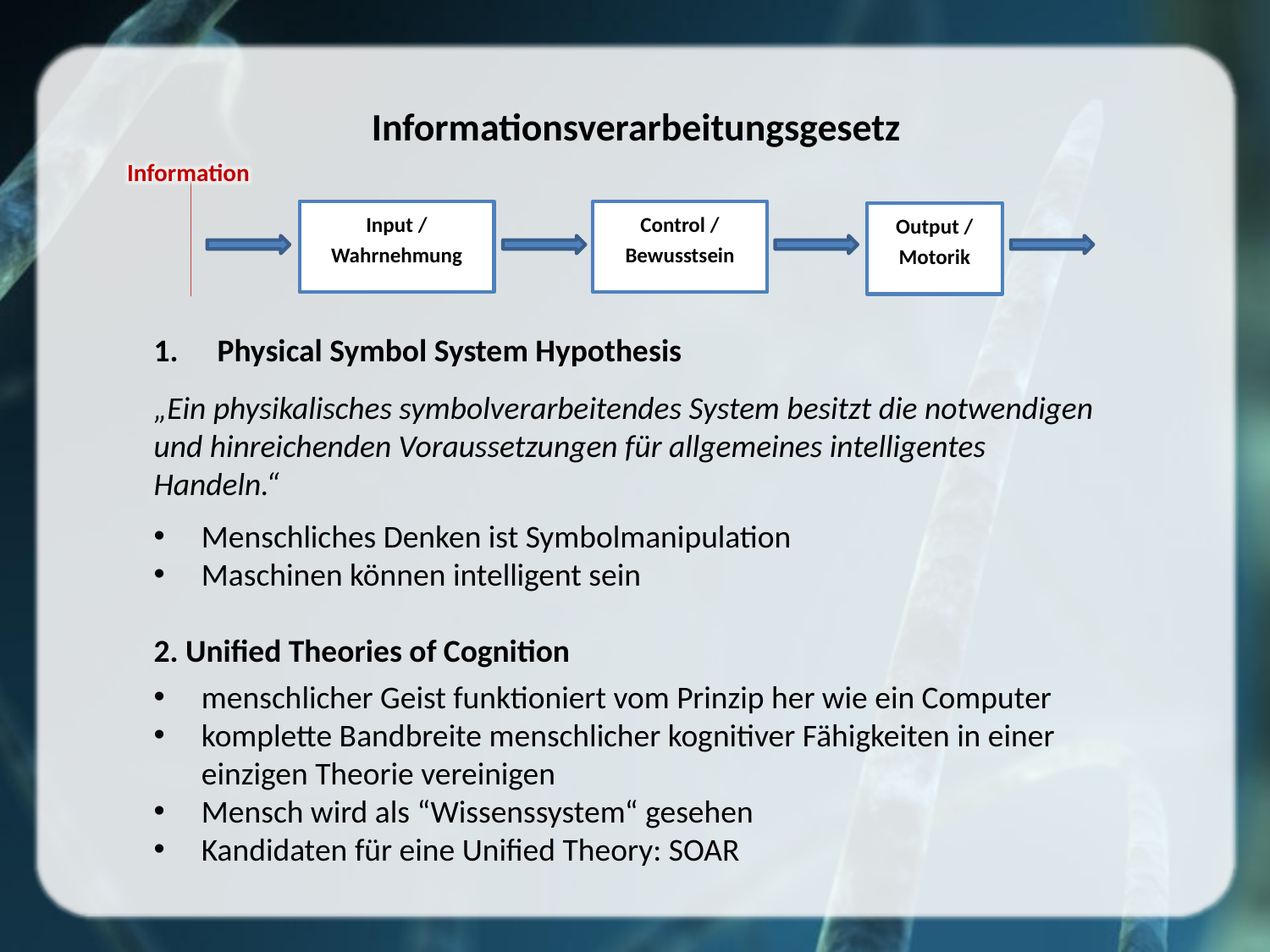

Informationsverarbeitungsgesetz

Physical Symbol System Hypothesis

„Ein physikalisches symbolverarbeitendes System besitzt die notwendigen und hinreichenden Voraussetzungen für allgemeines intelligentes Handeln.“
Menschliches Denken ist Symbolmanipulation
Maschinen können intelligent sein

2. Unified Theories of Cognition
menschlicher Geist funktioniert vom Prinzip her wie ein Computer
komplette Bandbreite menschlicher kognitiver Fähigkeiten in einer einzigen Theorie vereinigen
Mensch wird als “Wissenssystem“ gesehen
Kandidaten für eine Unified Theory: SOAR

Information
Input /
Wahrnehmung
Control /
Bewusstsein
Output /
Motorik